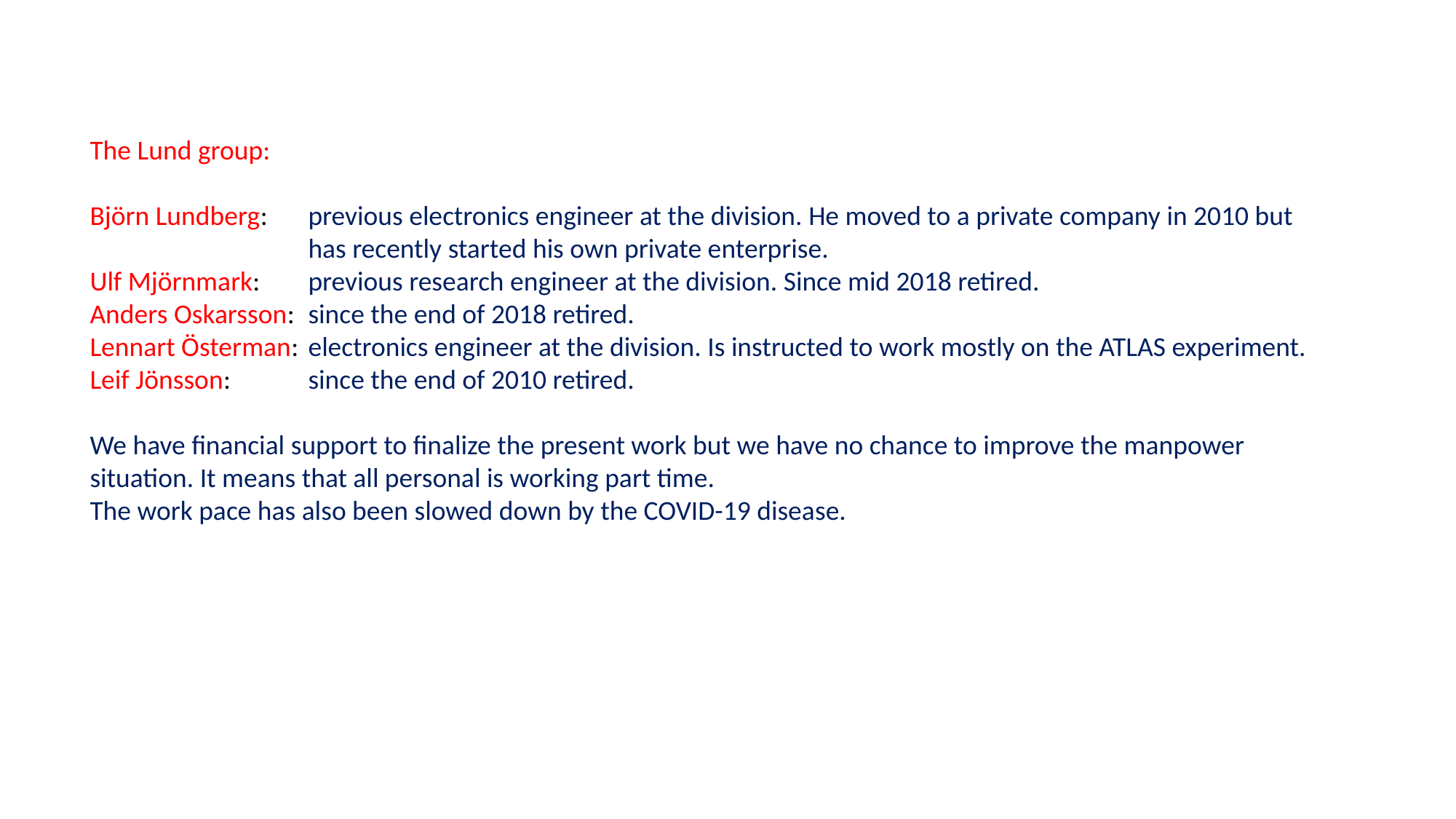

The Lund group:

Björn Lundberg: 	previous electronics engineer at the division. He moved to a private company in 2010 but
		has recently started his own private enterprise.
Ulf Mjörnmark:	previous research engineer at the division. Since mid 2018 retired.
Anders Oskarsson:	since the end of 2018 retired.
Lennart Österman:	electronics engineer at the division. Is instructed to work mostly on the ATLAS experiment.
Leif Jönsson:	since the end of 2010 retired.

We have financial support to finalize the present work but we have no chance to improve the manpower
situation. It means that all personal is working part time.
The work pace has also been slowed down by the COVID-19 disease.